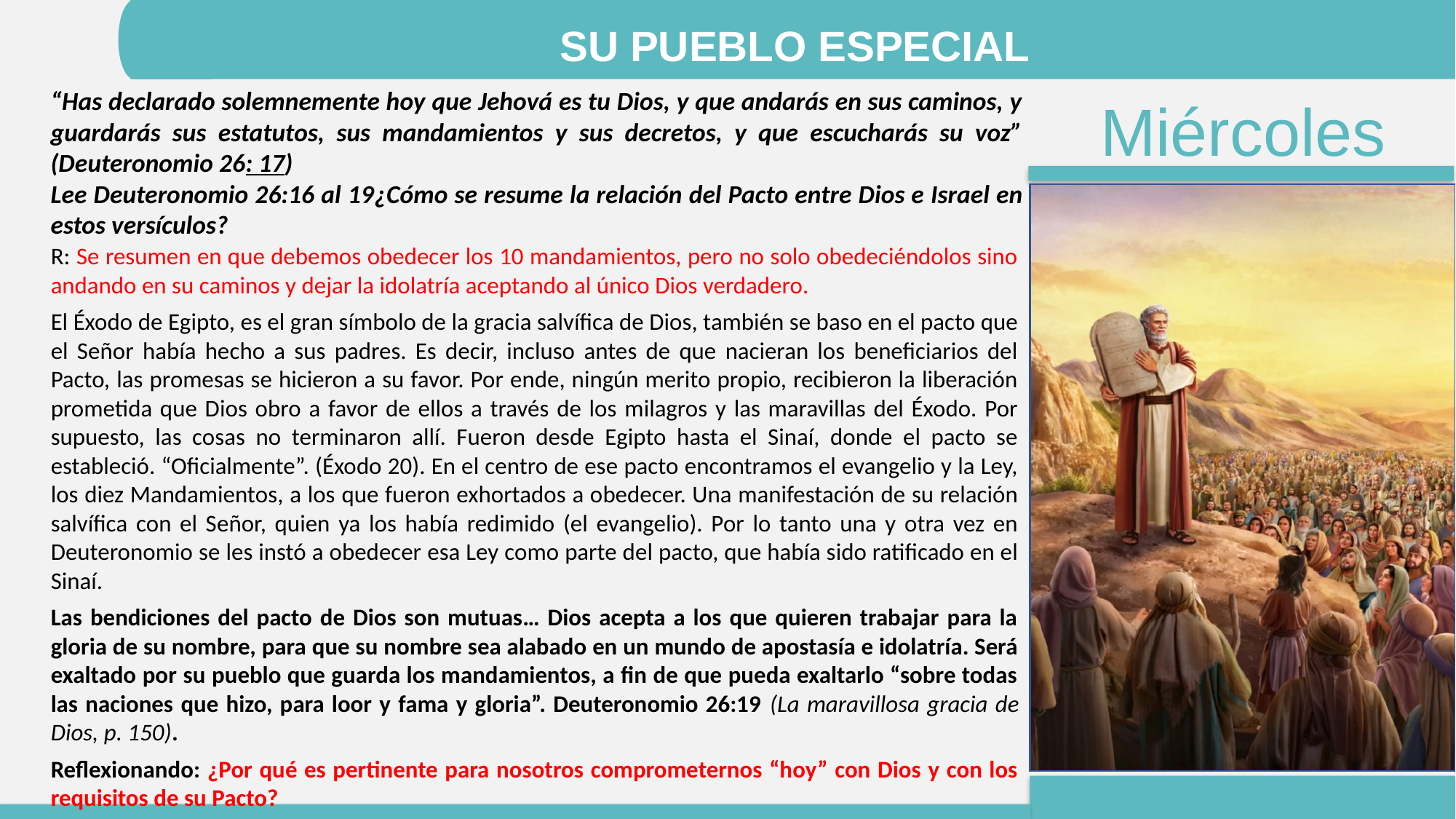

SU PUEBLO ESPECIAL
“Has declarado solemnemente hoy que Jehová es tu Dios, y que andarás en sus caminos, y guardarás sus estatutos, sus mandamientos y sus decretos, y que escucharás su voz” (Deuteronomio 26: 17)
Lee Deuteronomio 26:16 al 19¿Cómo se resume la relación del Pacto entre Dios e Israel en estos versículos?

R: Se resumen en que debemos obedecer los 10 mandamientos, pero no solo obedeciéndolos sino andando en su caminos y dejar la idolatría aceptando al único Dios verdadero.
El Éxodo de Egipto, es el gran símbolo de la gracia salvífica de Dios, también se baso en el pacto que el Señor había hecho a sus padres. Es decir, incluso antes de que nacieran los beneficiarios del Pacto, las promesas se hicieron a su favor. Por ende, ningún merito propio, recibieron la liberación prometida que Dios obro a favor de ellos a través de los milagros y las maravillas del Éxodo. Por supuesto, las cosas no terminaron allí. Fueron desde Egipto hasta el Sinaí, donde el pacto se estableció. “Oficialmente”. (Éxodo 20). En el centro de ese pacto encontramos el evangelio y la Ley, los diez Mandamientos, a los que fueron exhortados a obedecer. Una manifestación de su relación salvífica con el Señor, quien ya los había redimido (el evangelio). Por lo tanto una y otra vez en Deuteronomio se les instó a obedecer esa Ley como parte del pacto, que había sido ratificado en el Sinaí.
Las bendiciones del pacto de Dios son mutuas… Dios acepta a los que quieren trabajar para la gloria de su nombre, para que su nombre sea alabado en un mundo de apostasía e idolatría. Será exaltado por su pueblo que guarda los mandamientos, a fin de que pueda exaltarlo “sobre todas las naciones que hizo, para loor y fama y gloria”. Deuteronomio 26:19 (La maravillosa gracia de Dios, p. 150).
Reflexionando: ¿Por qué es pertinente para nosotros comprometernos “hoy” con Dios y con los requisitos de su Pacto?